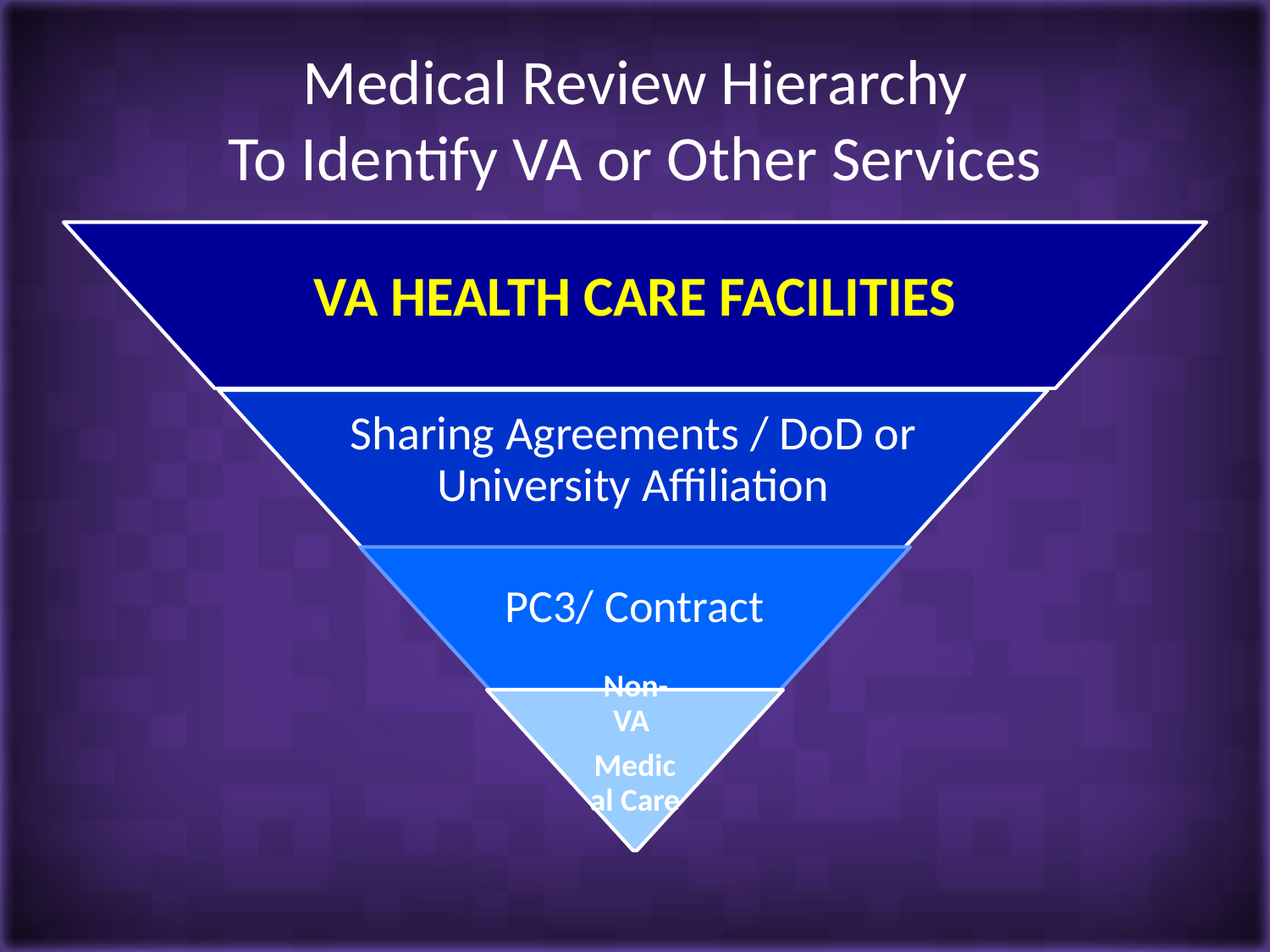

# Medical Review Hierarchy To Identify VA or Other Services
VA HEALTH CARE FACILITIES
Sharing Agreements / DoD or University Affiliation
PC3/ Contract
Non-VA
Medical Care